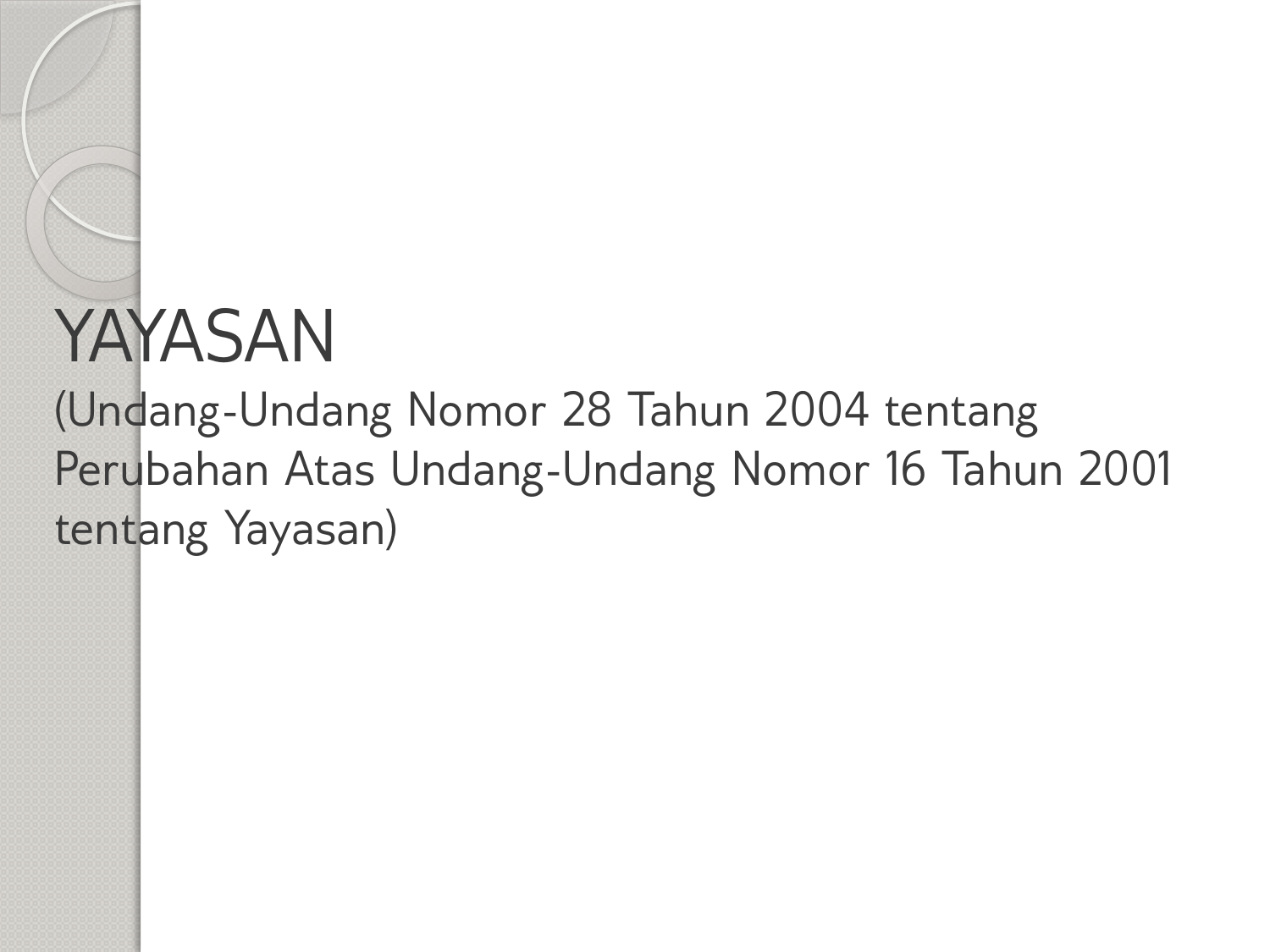

# YAYASAN (Undang-Undang Nomor 28 Tahun 2004 tentang Perubahan Atas Undang-Undang Nomor 16 Tahun 2001 tentang Yayasan)